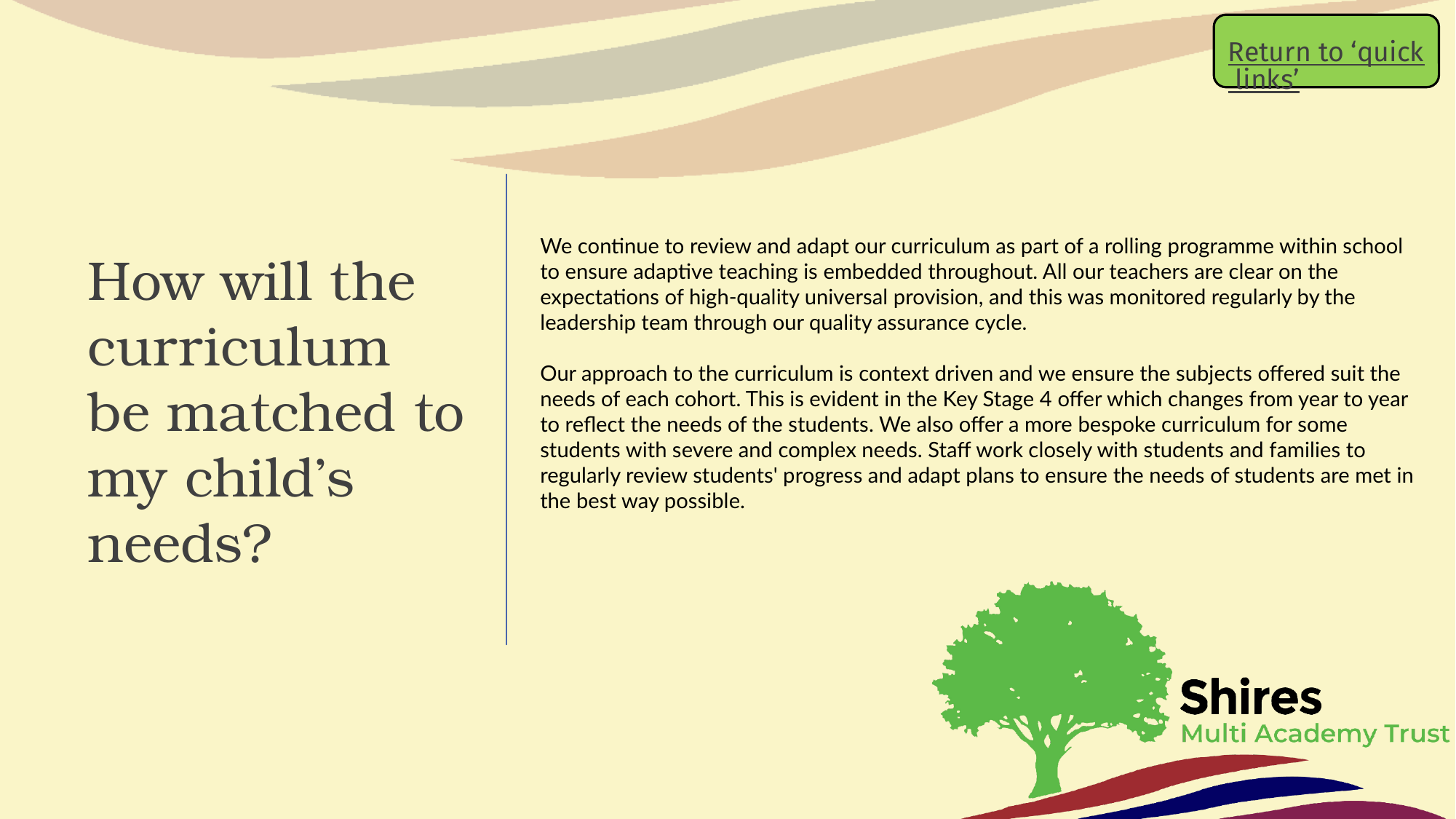

Return to ‘quick links’
# How will the curriculum be matched to my child’s needs?
We continue to review and adapt our curriculum as part of a rolling programme within school to ensure adaptive teaching is embedded throughout. All our teachers are clear on the expectations of high-quality universal provision, and this was monitored regularly by the leadership team through our quality assurance cycle.

Our approach to the curriculum is context driven and we ensure the subjects offered suit the needs of each cohort. This is evident in the Key Stage 4 offer which changes from year to year to reflect the needs of the students. We also offer a more bespoke curriculum for some students with severe and complex needs. Staff work closely with students and families to regularly review students' progress and adapt plans to ensure the needs of students are met in the best way possible.